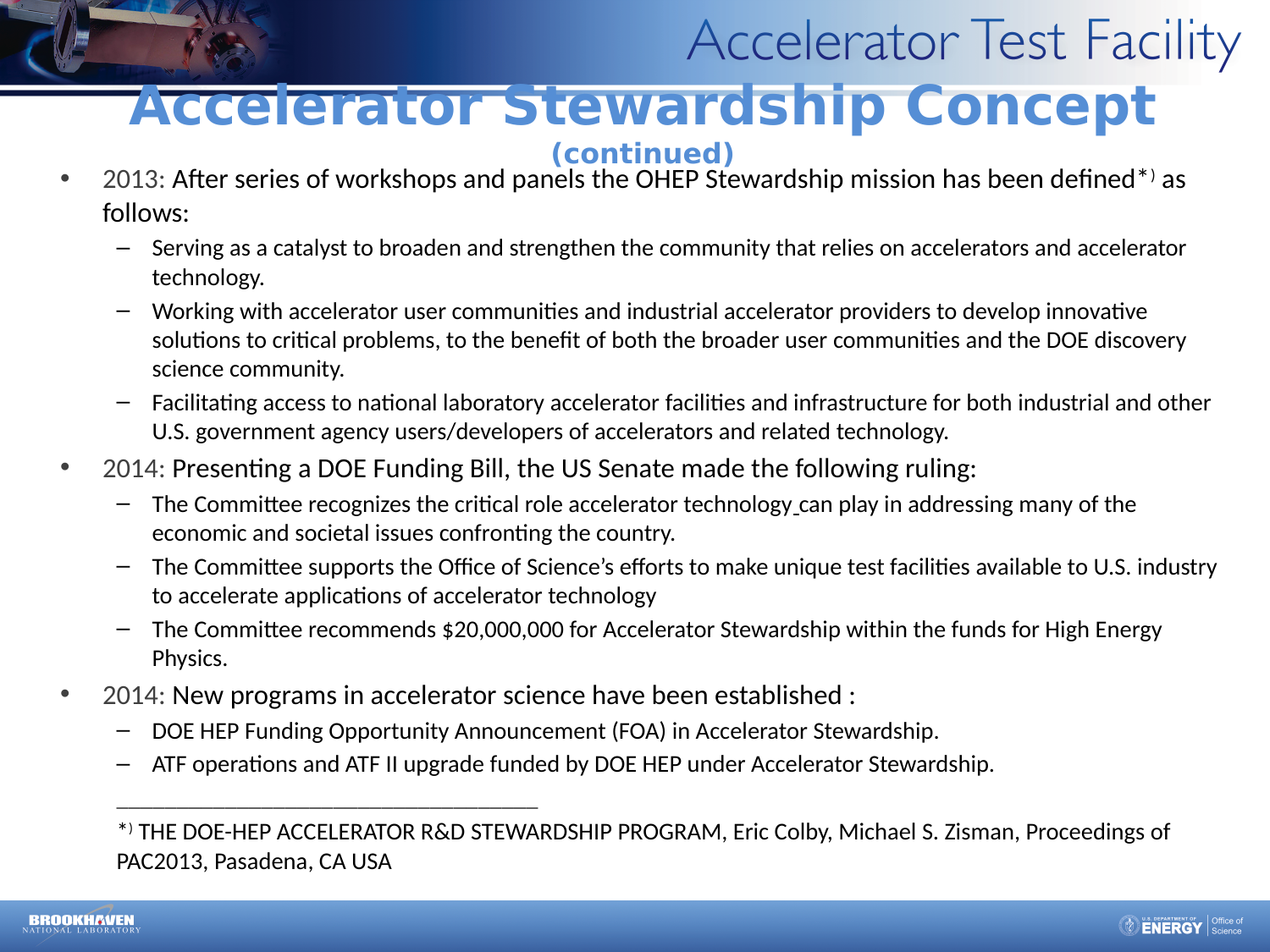

# Accelerator Stewardship Concept (continued)
2013: After series of workshops and panels the OHEP Stewardship mission has been defined*) as follows:
Serving as a catalyst to broaden and strengthen the community that relies on accelerators and accelerator technology.
Working with accelerator user communities and industrial accelerator providers to develop innovative solutions to critical problems, to the benefit of both the broader user communities and the DOE discovery science community.
Facilitating access to national laboratory accelerator facilities and infrastructure for both industrial and other U.S. government agency users/developers of accelerators and related technology.
2014: Presenting a DOE Funding Bill, the US Senate made the following ruling:
The Committee recognizes the critical role accelerator technology can play in addressing many of the economic and societal issues confronting the country.
The Committee supports the Office of Science’s efforts to make unique test facilities available to U.S. industry to accelerate applications of accelerator technology
The Committee recommends $20,000,000 for Accelerator Stewardship within the funds for High Energy Physics.
2014: New programs in accelerator science have been established :
DOE HEP Funding Opportunity Announcement (FOA) in Accelerator Stewardship.
ATF operations and ATF II upgrade funded by DOE HEP under Accelerator Stewardship.
___________________________________
*) THE DOE-HEP ACCELERATOR R&D STEWARDSHIP PROGRAM, Eric Colby, Michael S. Zisman, Proceedings of PAC2013, Pasadena, CA USA